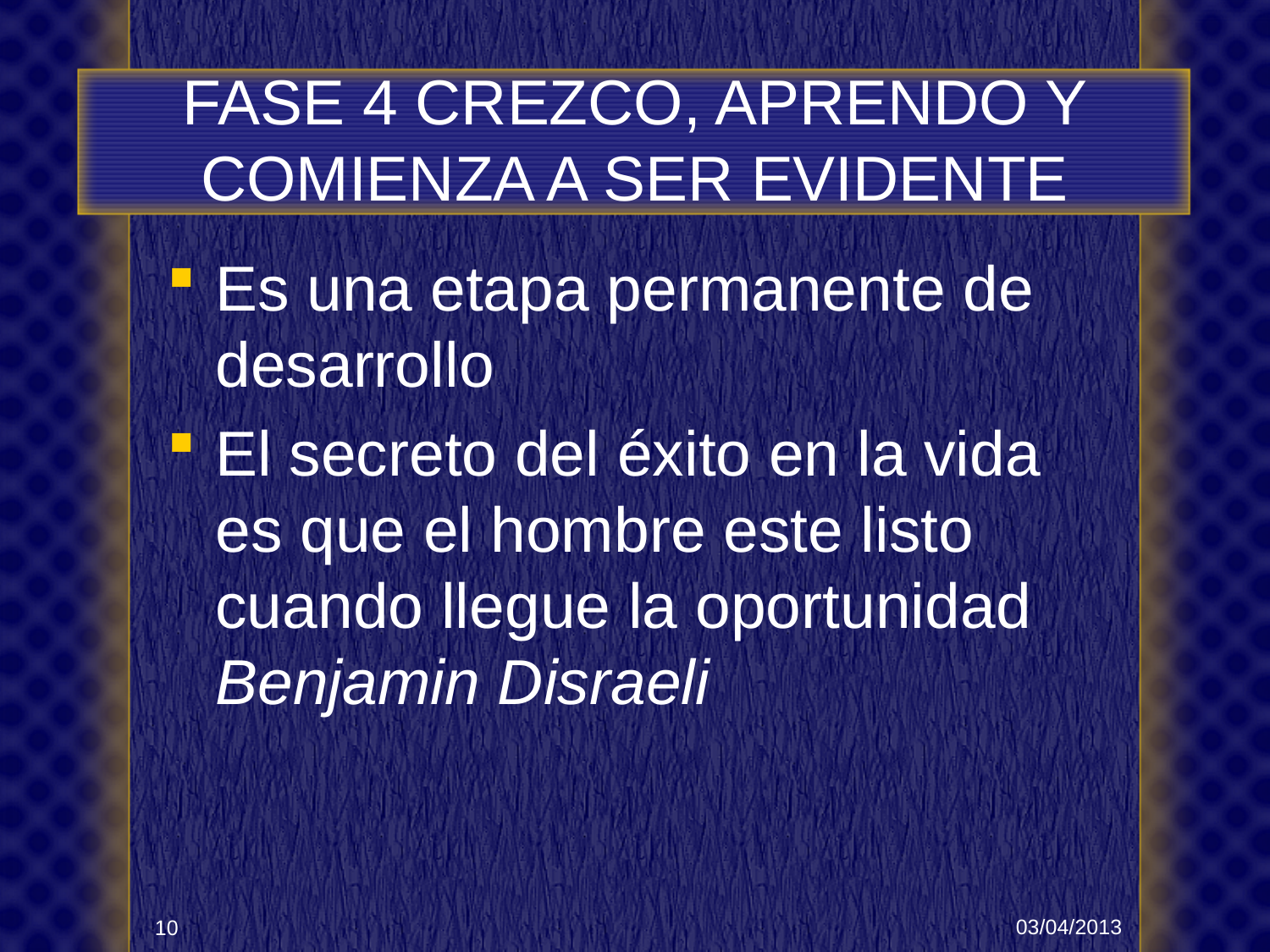

# FASE 4 CREZCO, APRENDO Y COMIENZA A SER EVIDENTE
Es una etapa permanente de desarrollo
El secreto del éxito en la vida es que el hombre este listo cuando llegue la oportunidad Benjamin Disraeli
03/04/2013
10